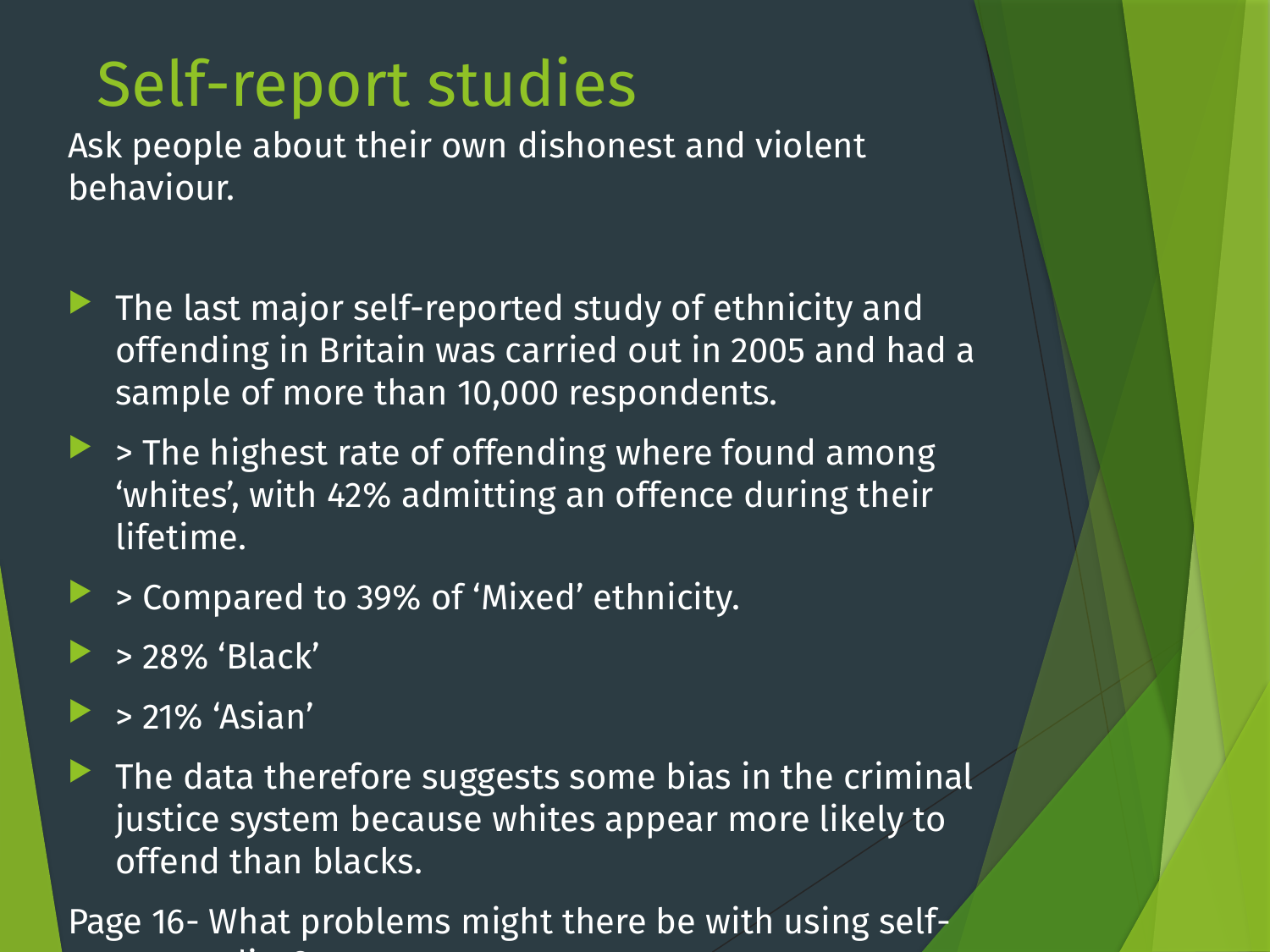

# Self-report studies
Ask people about their own dishonest and violent behaviour.

The last major self-reported study of ethnicity and offending in Britain was carried out in 2005 and had a sample of more than 10,000 respondents.
> The highest rate of offending where found among ‘whites’, with 42% admitting an offence during their lifetime.
> Compared to 39% of ‘Mixed’ ethnicity.
> 28% ‘Black’
> 21% ‘Asian’
The data therefore suggests some bias in the criminal justice system because whites appear more likely to offend than blacks.
Page 16- What problems might there be with using self-report studies?